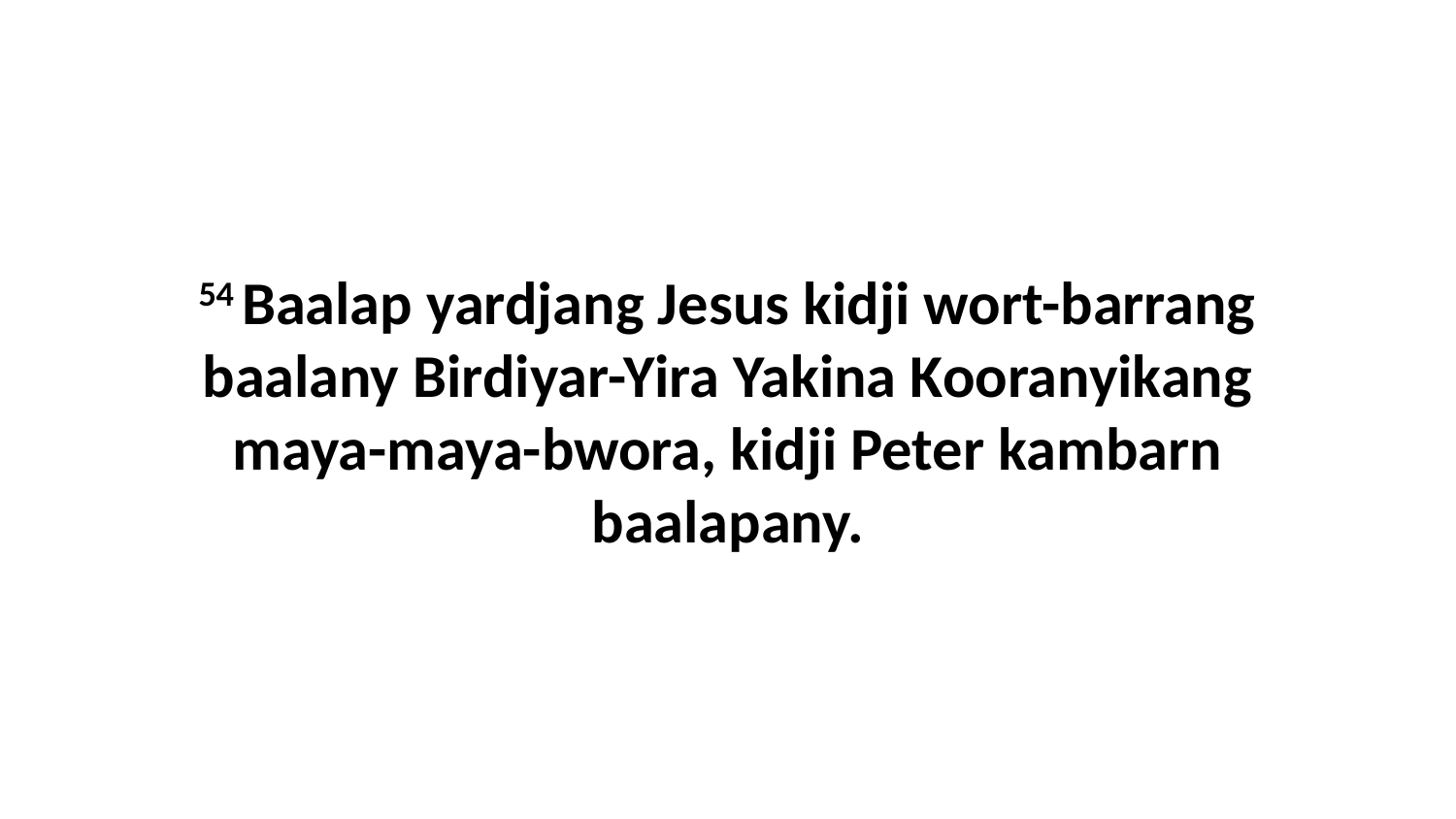

54 Baalap yardjang Jesus kidji wort-barrang baalany Birdiyar-Yira Yakina Kooranyikang maya-maya-bwora, kidji Peter kambarn baalapany.